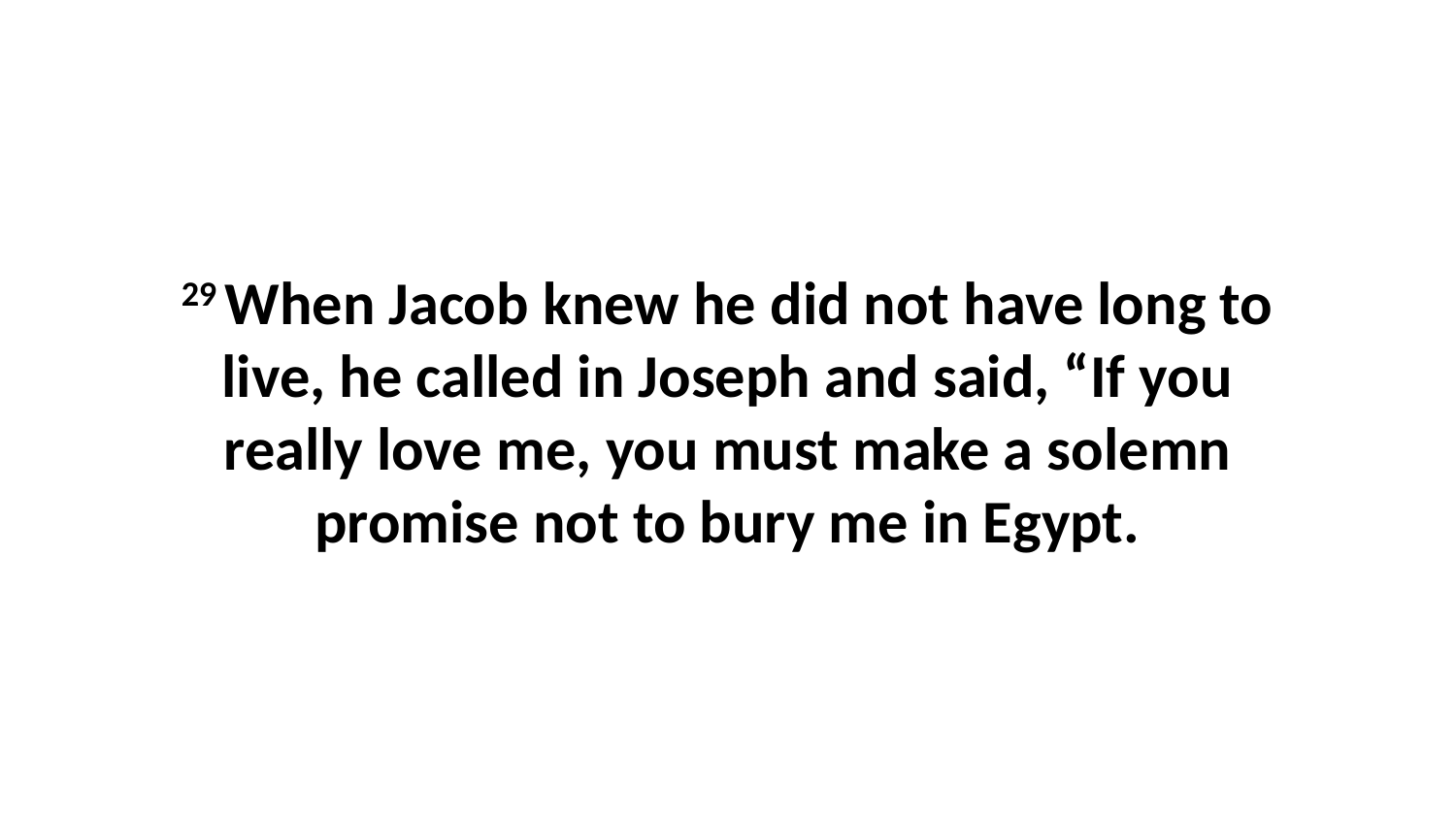

29 When Jacob knew he did not have long to live, he called in Joseph and said, “If you really love me, you must make a solemn promise not to bury me in Egypt.